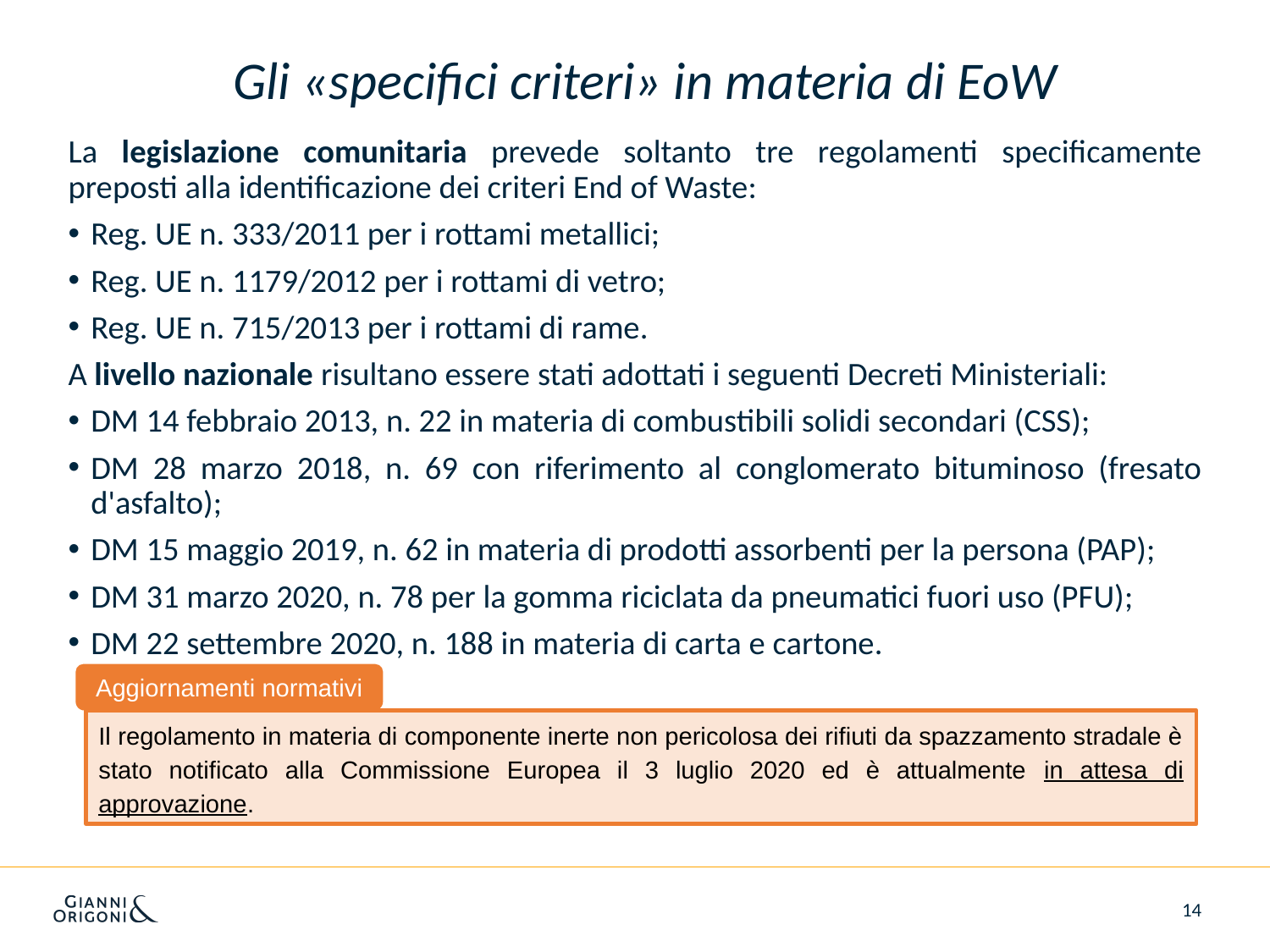

# Gli «specifici criteri» in materia di EoW
La legislazione comunitaria prevede soltanto tre regolamenti specificamente preposti alla identificazione dei criteri End of Waste:
Reg. UE n. 333/2011 per i rottami metallici;
Reg. UE n. 1179/2012 per i rottami di vetro;
Reg. UE n. 715/2013 per i rottami di rame.
A livello nazionale risultano essere stati adottati i seguenti Decreti Ministeriali:
DM 14 febbraio 2013, n. 22 in materia di combustibili solidi secondari (CSS);
DM 28 marzo 2018, n. 69 con riferimento al conglomerato bituminoso (fresato d'asfalto);
DM 15 maggio 2019, n. 62 in materia di prodotti assorbenti per la persona (PAP);
DM 31 marzo 2020, n. 78 per la gomma riciclata da pneumatici fuori uso (PFU);
DM 22 settembre 2020, n. 188 in materia di carta e cartone.

Aggiornamenti normativi
Il regolamento in materia di componente inerte non pericolosa dei rifiuti da spazzamento stradale è stato notificato alla Commissione Europea il 3 luglio 2020 ed è attualmente in attesa di approvazione.
14